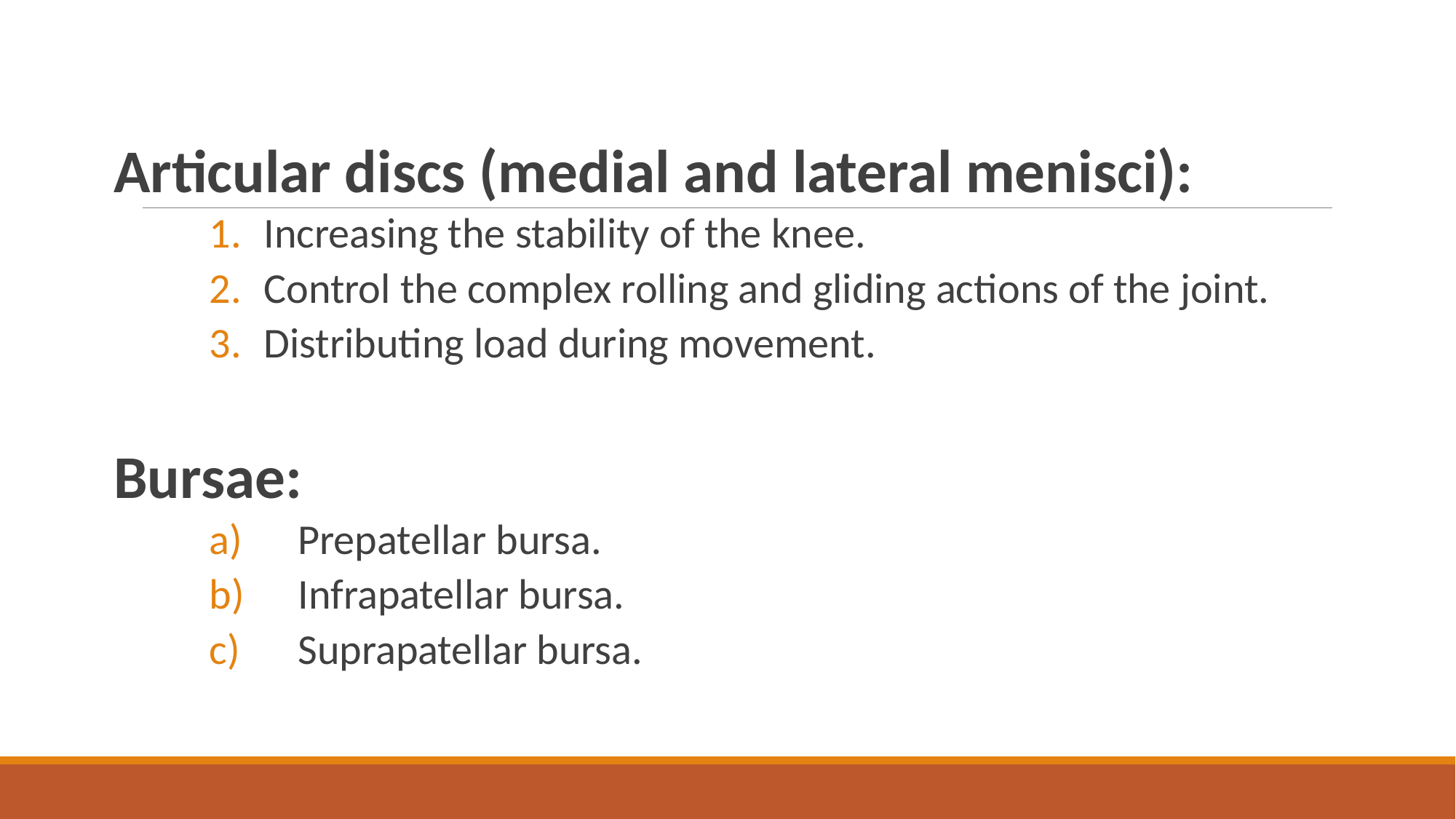

Articular discs (medial and lateral menisci):
Increasing the stability of the knee.
Control the complex rolling and gliding actions of the joint.
Distributing load during movement.

Bursae:
Prepatellar bursa.
Infrapatellar bursa.
Suprapatellar bursa.